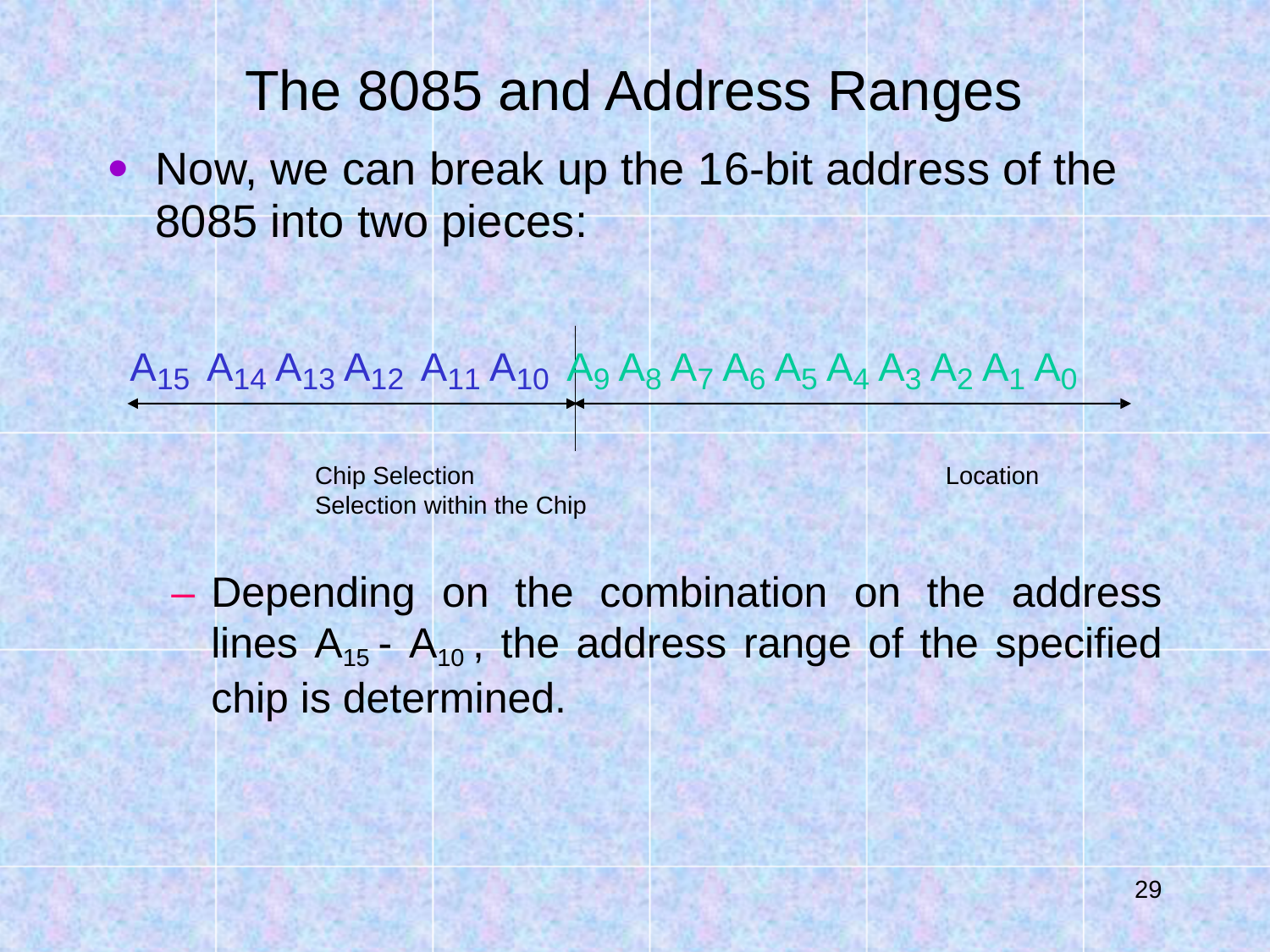

# The 8085 and Address Ranges
Now, we can break up the 16-bit address of the 8085 into two pieces:

A15  A14 A13 A12  A11 A10  A9 A8 A7 A6 A5 A4 A3 A2 A1 A0

Chip Selection	Location Selection within the Chip

– Depending  on  the  combination  on  the  address lines A15 - A10 , the address range of the specified chip is determined.

29